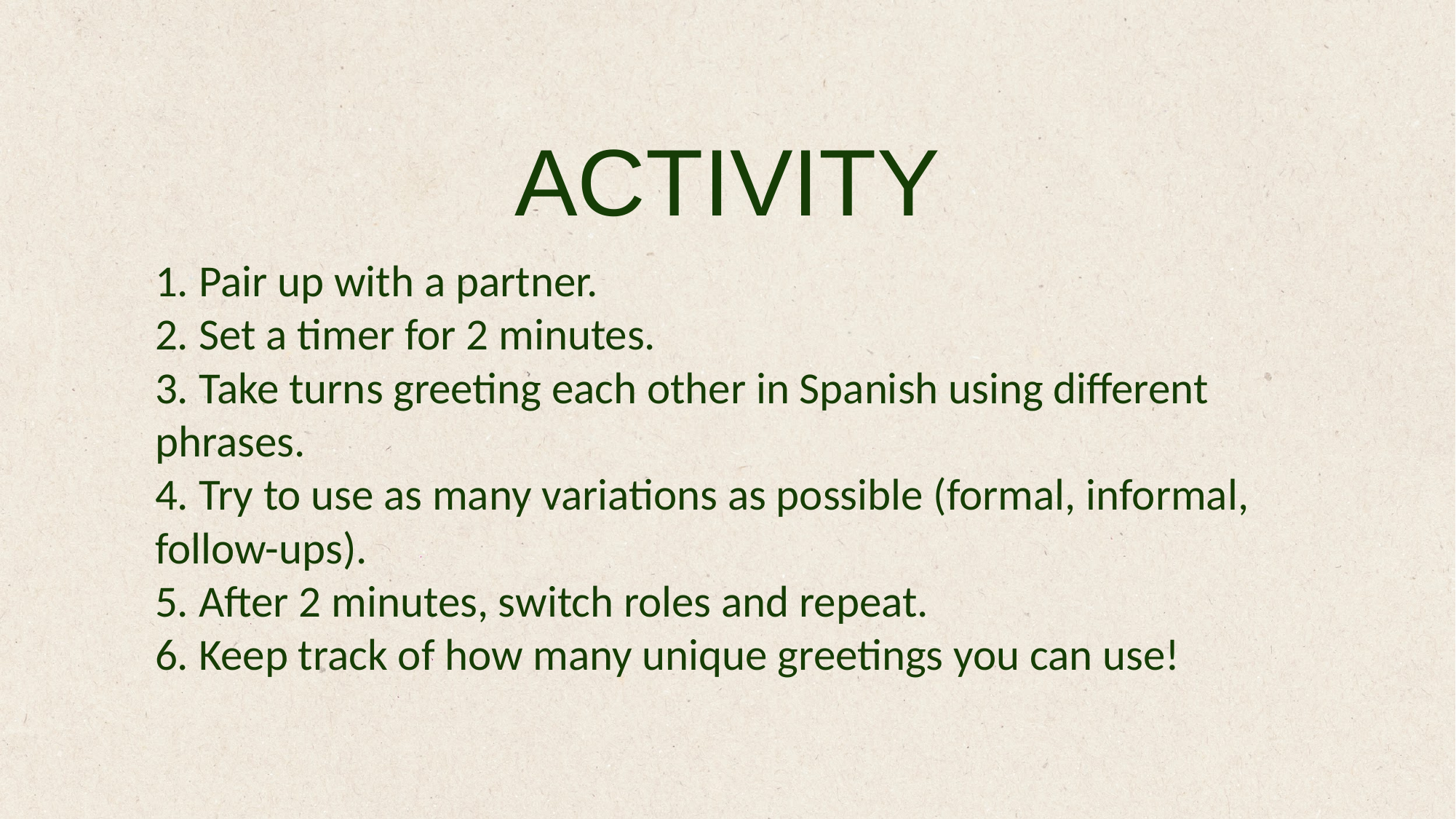

ACTIVITY
1. Pair up with a partner.
2. Set a timer for 2 minutes.
3. Take turns greeting each other in Spanish using different phrases.
4. Try to use as many variations as possible (formal, informal, follow-ups).
5. After 2 minutes, switch roles and repeat.
6. Keep track of how many unique greetings you can use!